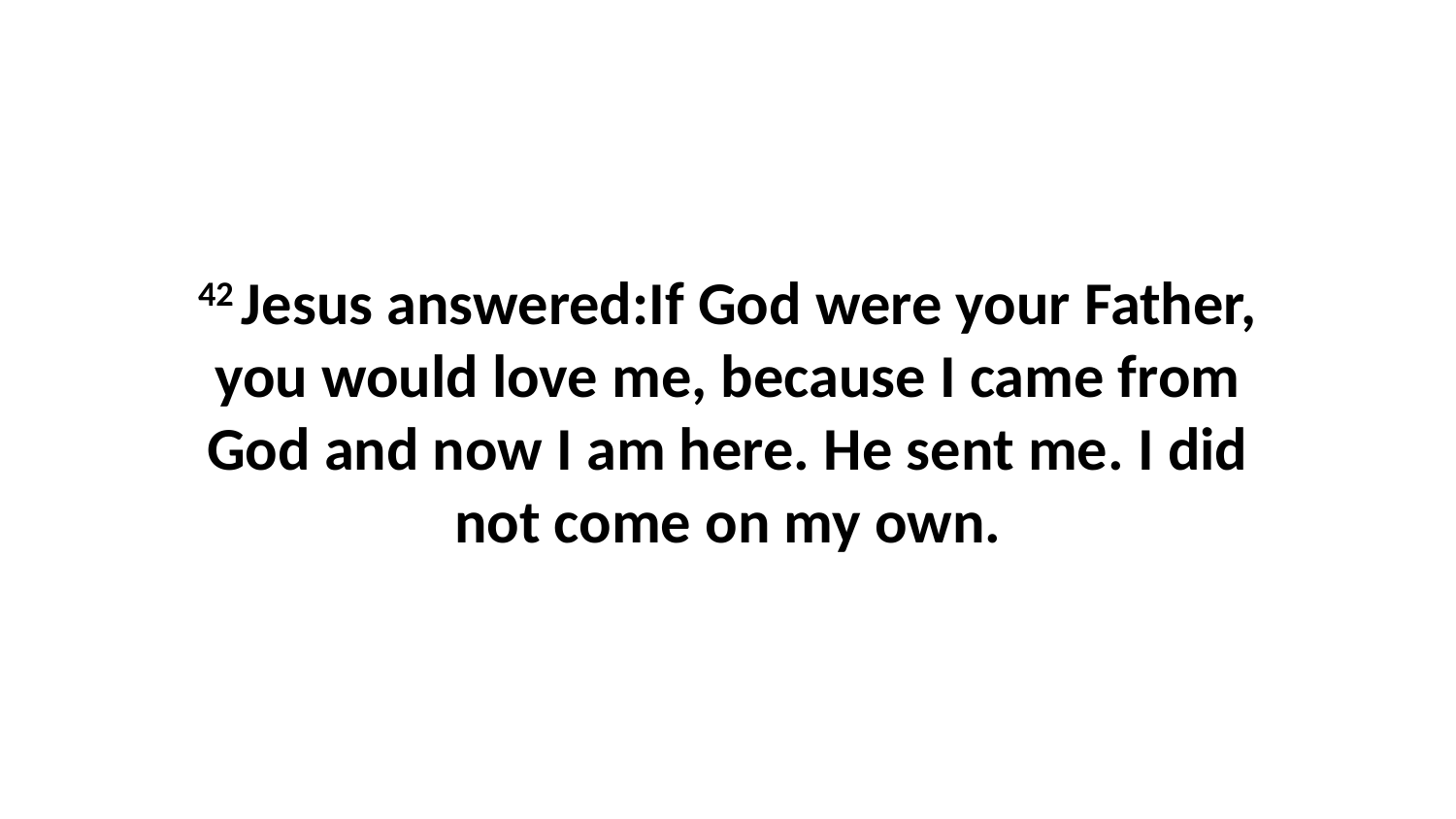

42 Jesus answered:If God were your Father, you would love me, because I came from God and now I am here. He sent me. I did not come on my own.